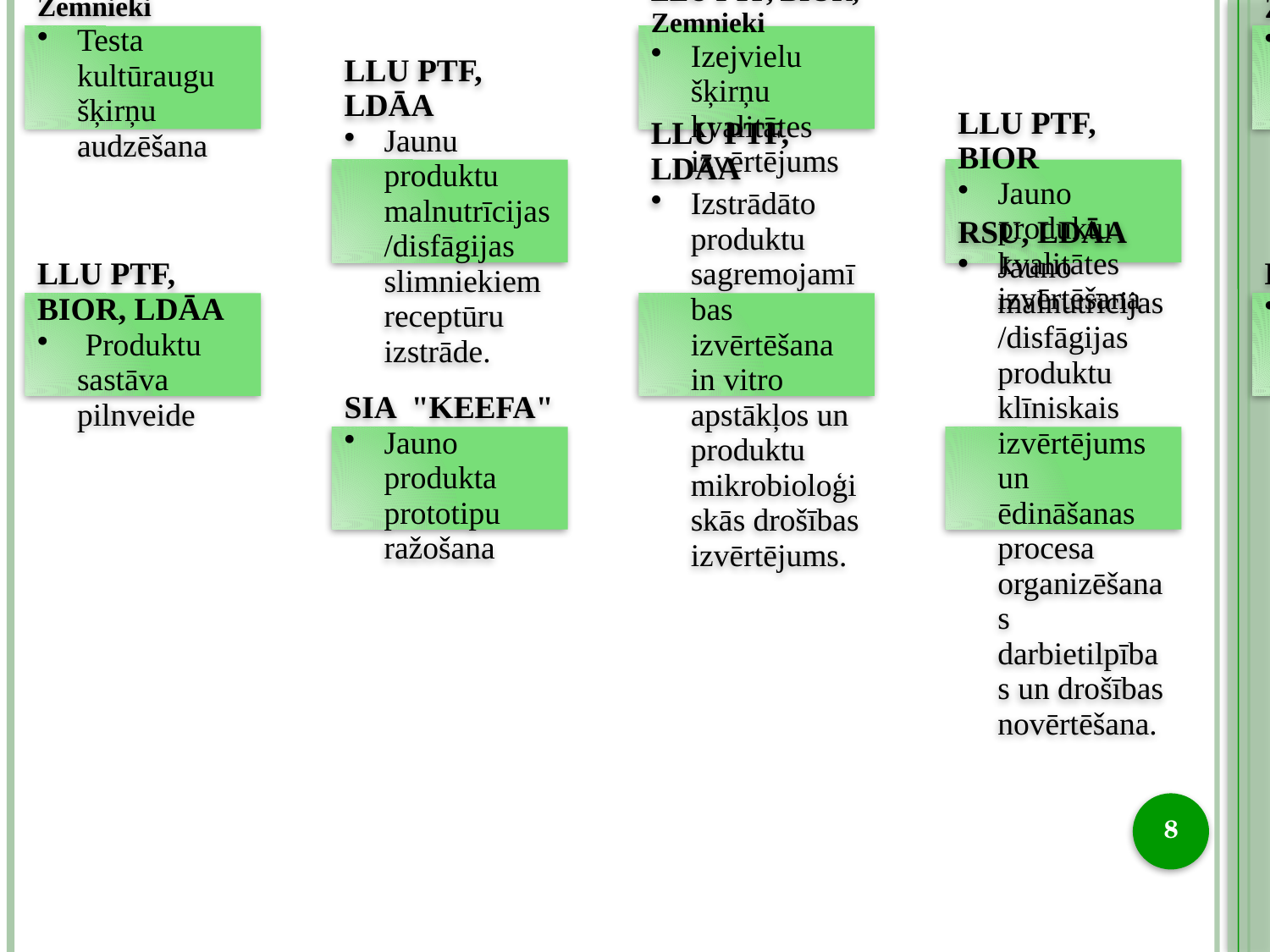

Zemnieki
Testa kultūraugu šķirņu audzēšana
LLU PTF, BIOR, Zemnieki
Zemnieki
LLU PTF, LDĀA
Jaunu produktu malnutrīcijas/disfāgijas slimniekiem receptūru izstrāde.
LLU PTF, BIOR
LLU PTF, BIOR, LDĀA
 Produktu sastāva pilnveide
LLU PTF, LDĀA
Izstrādāto produktu sagremojamības izvērtēšana in vitro apstākļos un produktu mikrobioloģiskās drošības izvērtējums.
LLU PTF
SIA  "KEEFA"
Jauno produkta prototipu ražošana
RSU, LDĀA
8